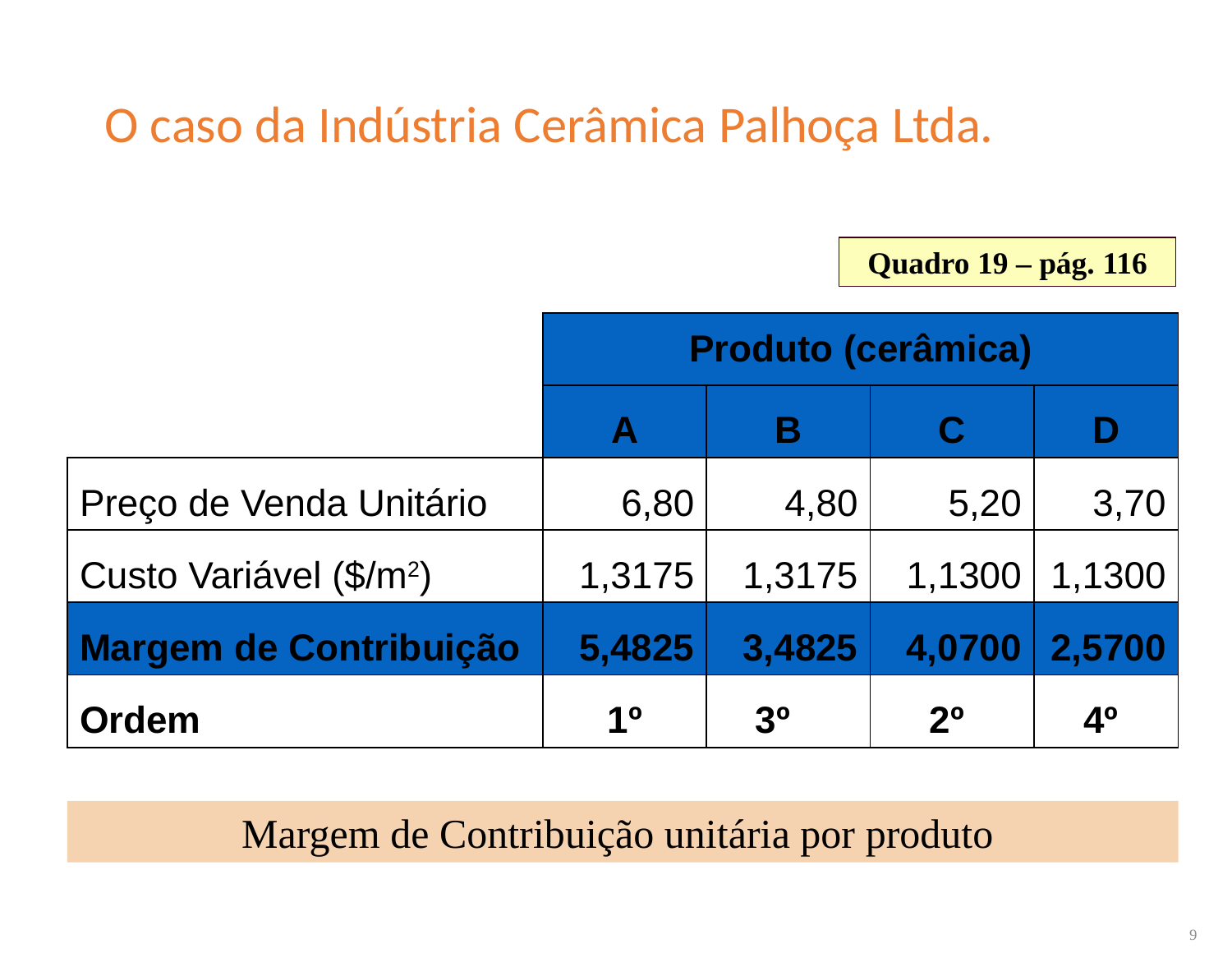

# O caso da Indústria Cerâmica Palhoça Ltda.
Quadro 19 – pág. 116
|  | Produto (cerâmica) |  |  |  |
| --- | --- | --- | --- | --- |
|  | A | B | C | D |
| Preço de Venda Unitário | 6,80 | 4,80 | 5,20 | 3,70 |
| Custo Variável ($/m2) | 1,3175 | 1,3175 | 1,1300 | 1,1300 |
| Margem de Contribuição | 5,4825 | 3,4825 | 4,0700 | 2,5700 |
| Ordem | 1º | 3º | 2º | 4º |
Margem de Contribuição unitária por produto
9